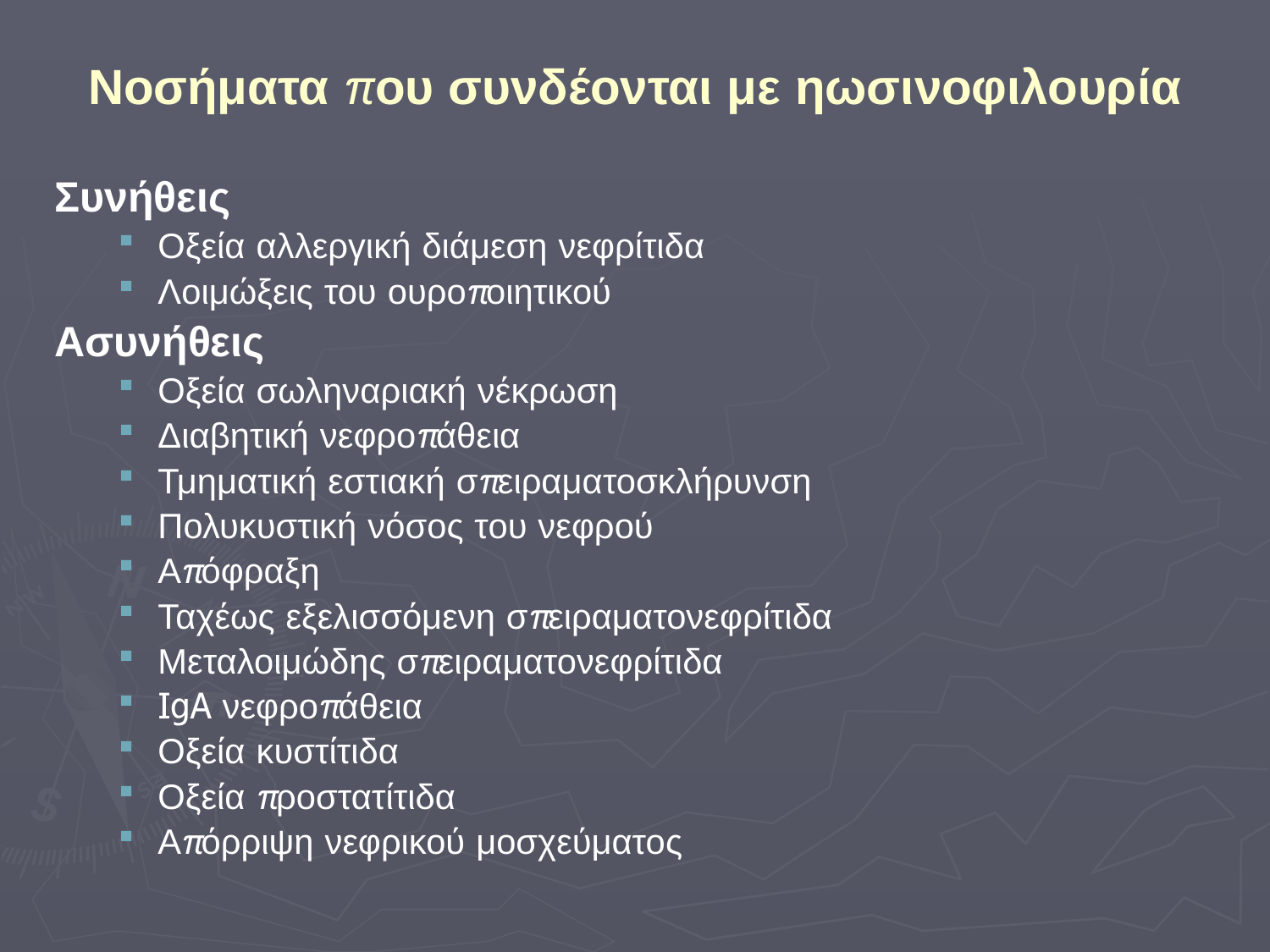

# Νοσήματα που συνδέονται με ηωσινοφιλουρία
Συνήθεις
Οξεία αλλεργική διάμεση νεφρίτιδα
Λοιμώξεις του ουροποιητικού
Ασυνήθεις
Οξεία σωληναριακή νέκρωση
Διαβητική νεφροπάθεια
Τμηματική εστιακή σπειραματοσκλήρυνση
Πολυκυστική νόσος του νεφρού
Απόφραξη
Ταχέως εξελισσόμενη σπειραματονεφρίτιδα
Μεταλοιμώδης σπειραματονεφρίτιδα
IgA νεφροπάθεια
Οξεία κυστίτιδα
Οξεία προστατίτιδα
Απόρριψη νεφρικού μοσχεύματος